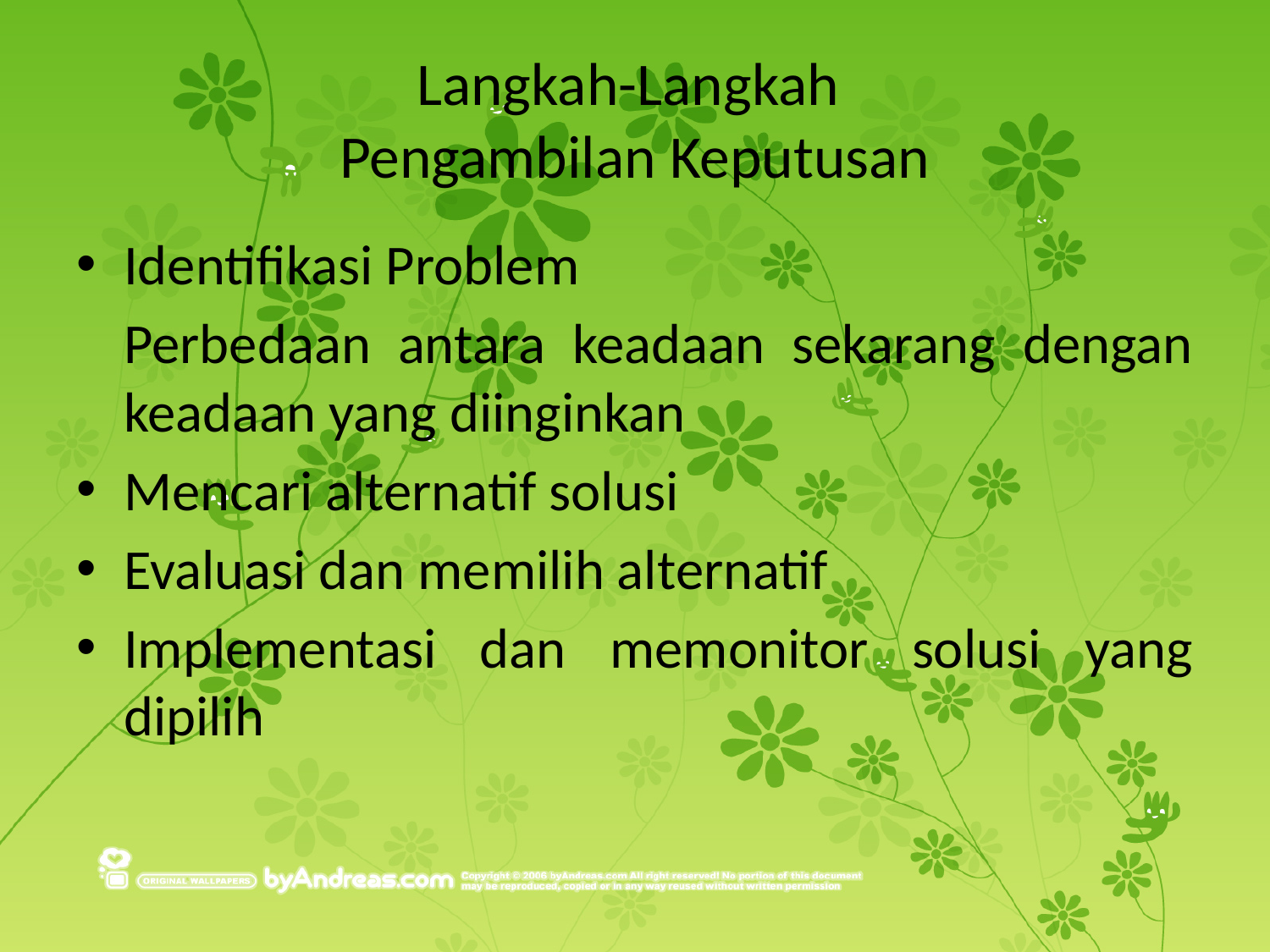

# Langkah-Langkah Pengambilan Keputusan
Identifikasi Problem
	Perbedaan antara keadaan sekarang dengan keadaan yang diinginkan
Mencari alternatif solusi
Evaluasi dan memilih alternatif
Implementasi dan memonitor solusi yang dipilih